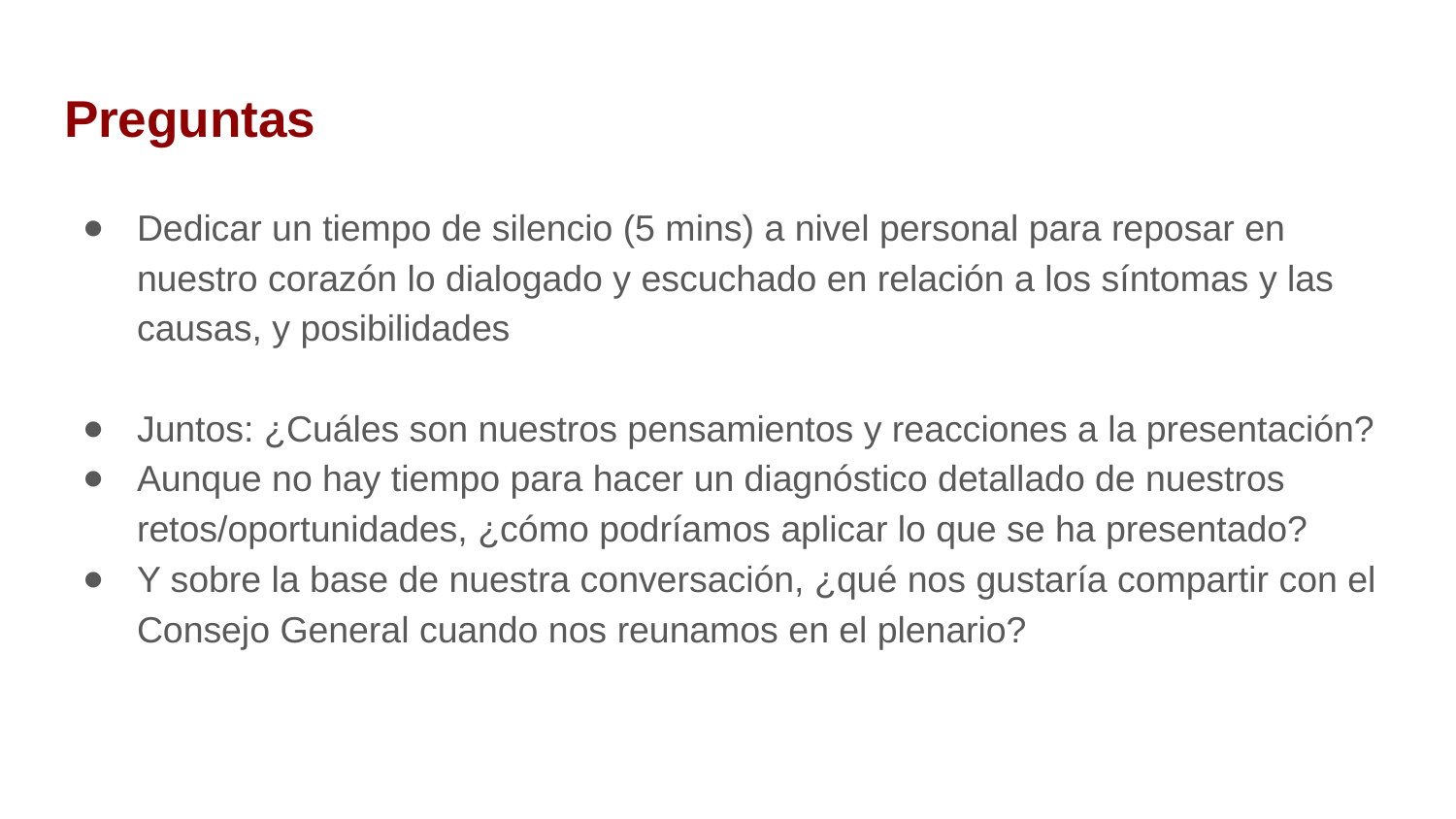

# Preguntas
Dedicar un tiempo de silencio (5 mins) a nivel personal para reposar en nuestro corazón lo dialogado y escuchado en relación a los síntomas y las causas, y posibilidades

Juntos: ¿Cuáles son nuestros pensamientos y reacciones a la presentación?
Aunque no hay tiempo para hacer un diagnóstico detallado de nuestros retos/oportunidades, ¿cómo podríamos aplicar lo que se ha presentado?
Y sobre la base de nuestra conversación, ¿qué nos gustaría compartir con el Consejo General cuando nos reunamos en el plenario?